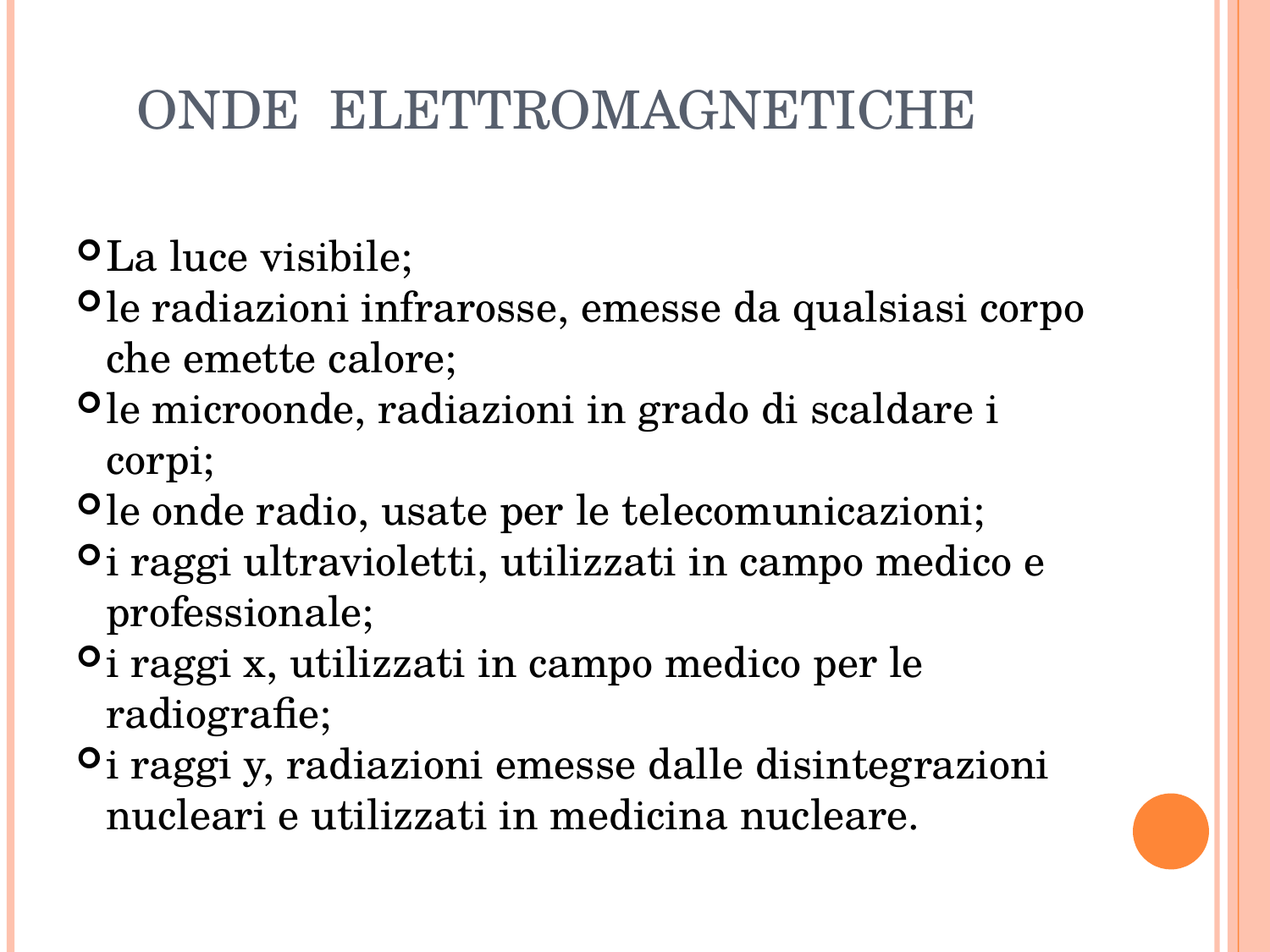

ONDE  ELETTROMAGNETICHE
La luce visibile;
le radiazioni infrarosse, emesse da qualsiasi corpo che emette calore;
le microonde, radiazioni in grado di scaldare i corpi;
le onde radio, usate per le telecomunicazioni;
i raggi ultravioletti, utilizzati in campo medico e professionale;
i raggi x, utilizzati in campo medico per le radiografie;
i raggi y, radiazioni emesse dalle disintegrazioni nucleari e utilizzati in medicina nucleare.